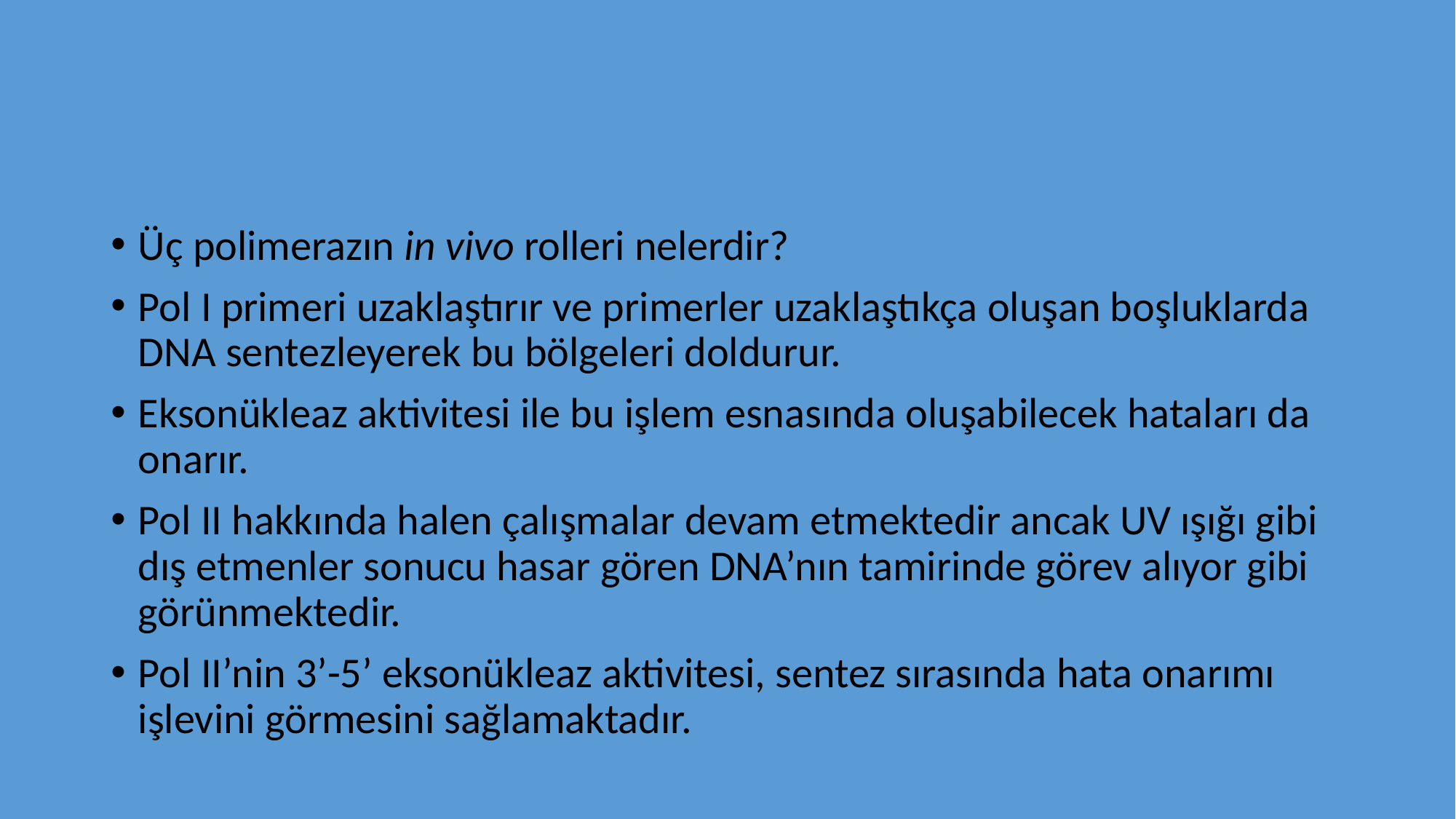

#
Üç polimerazın in vivo rolleri nelerdir?
Pol I primeri uzaklaştırır ve primerler uzaklaştıkça oluşan boşluklarda DNA sentezleyerek bu bölgeleri doldurur.
Eksonükleaz aktivitesi ile bu işlem esnasında oluşabilecek hataları da onarır.
Pol II hakkında halen çalışmalar devam etmektedir ancak UV ışığı gibi dış etmenler sonucu hasar gören DNA’nın tamirinde görev alıyor gibi görünmektedir.
Pol II’nin 3’-5’ eksonükleaz aktivitesi, sentez sırasında hata onarımı işlevini görmesini sağlamaktadır.